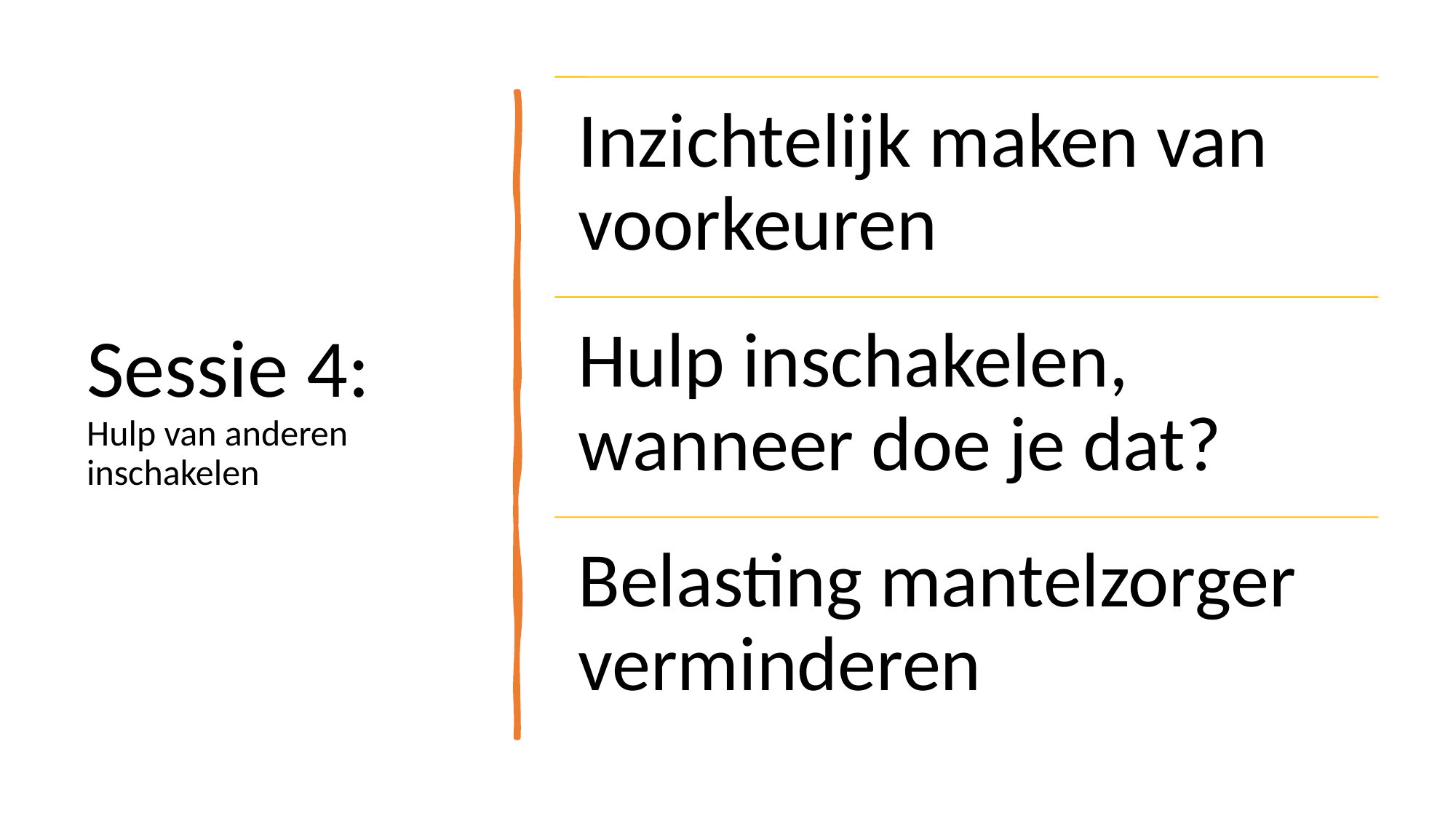

Inzichtelijk maken van voorkeuren
Hulp inschakelen, wanneer doe je dat?
Belasting mantelzorger verminderen
# Sessie 4: Hulp van anderen inschakelen